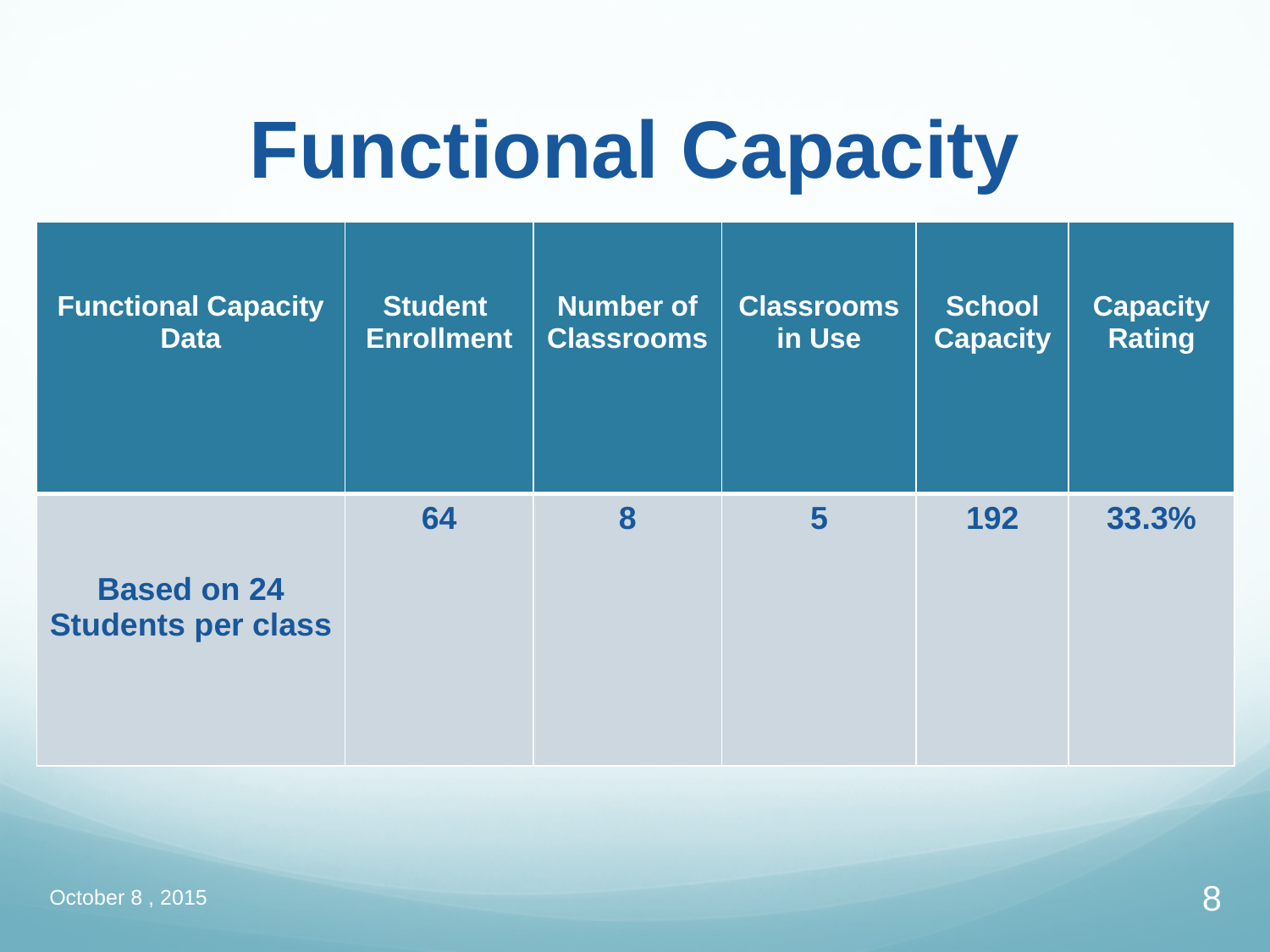

# Functional Capacity
| Functional Capacity Data | Student Enrollment | Number of Classrooms | Classrooms in Use | School Capacity | Capacity Rating |
| --- | --- | --- | --- | --- | --- |
| Based on 24 Students per class | 64 | 8 | 5 | 192 | 33.3% |
October 8 , 2015
8